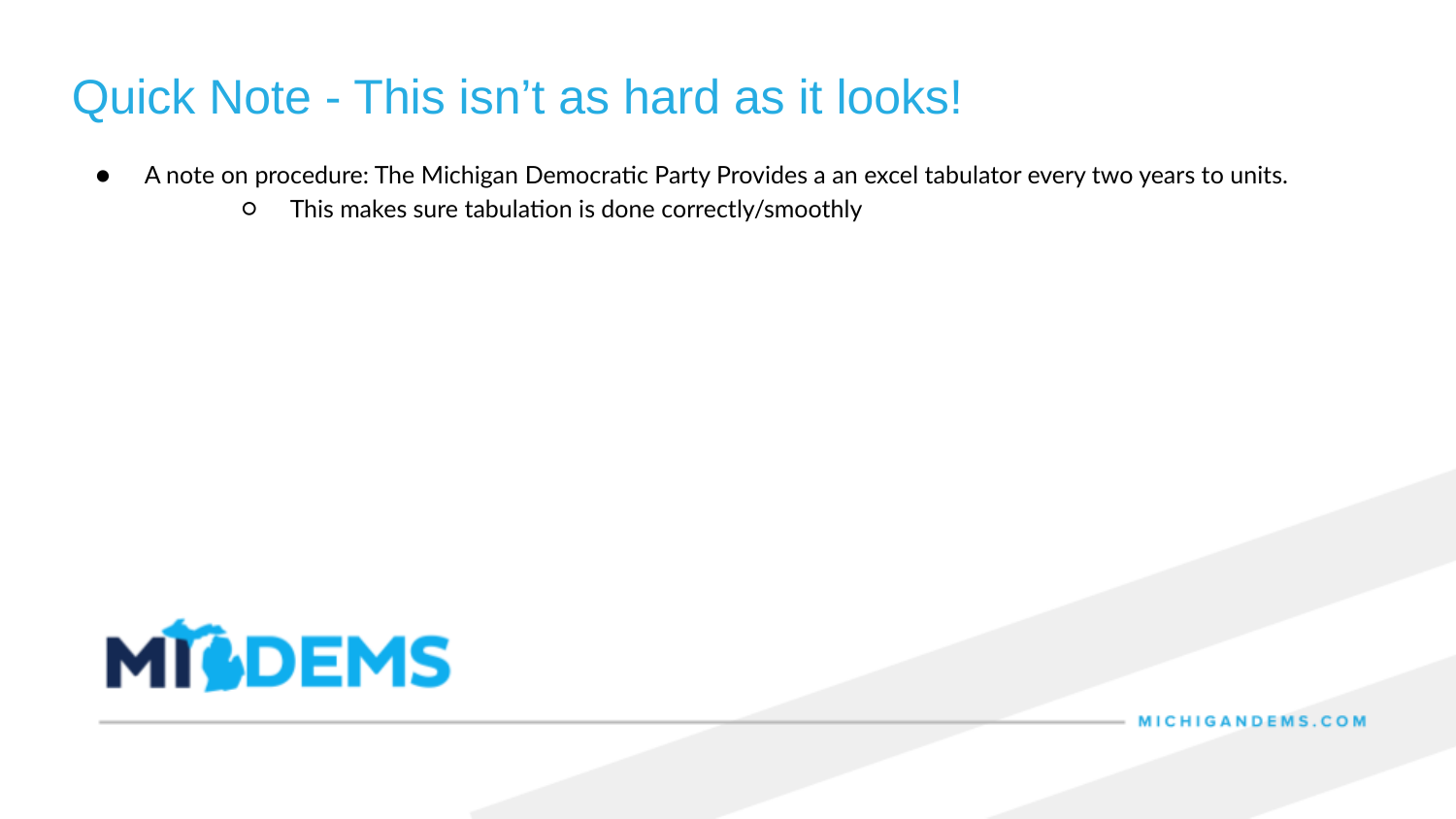

Quick Note - This isn’t as hard as it looks!

A note on procedure: The Michigan Democratic Party Provides a an excel tabulator every two years to units.
This makes sure tabulation is done correctly/smoothly